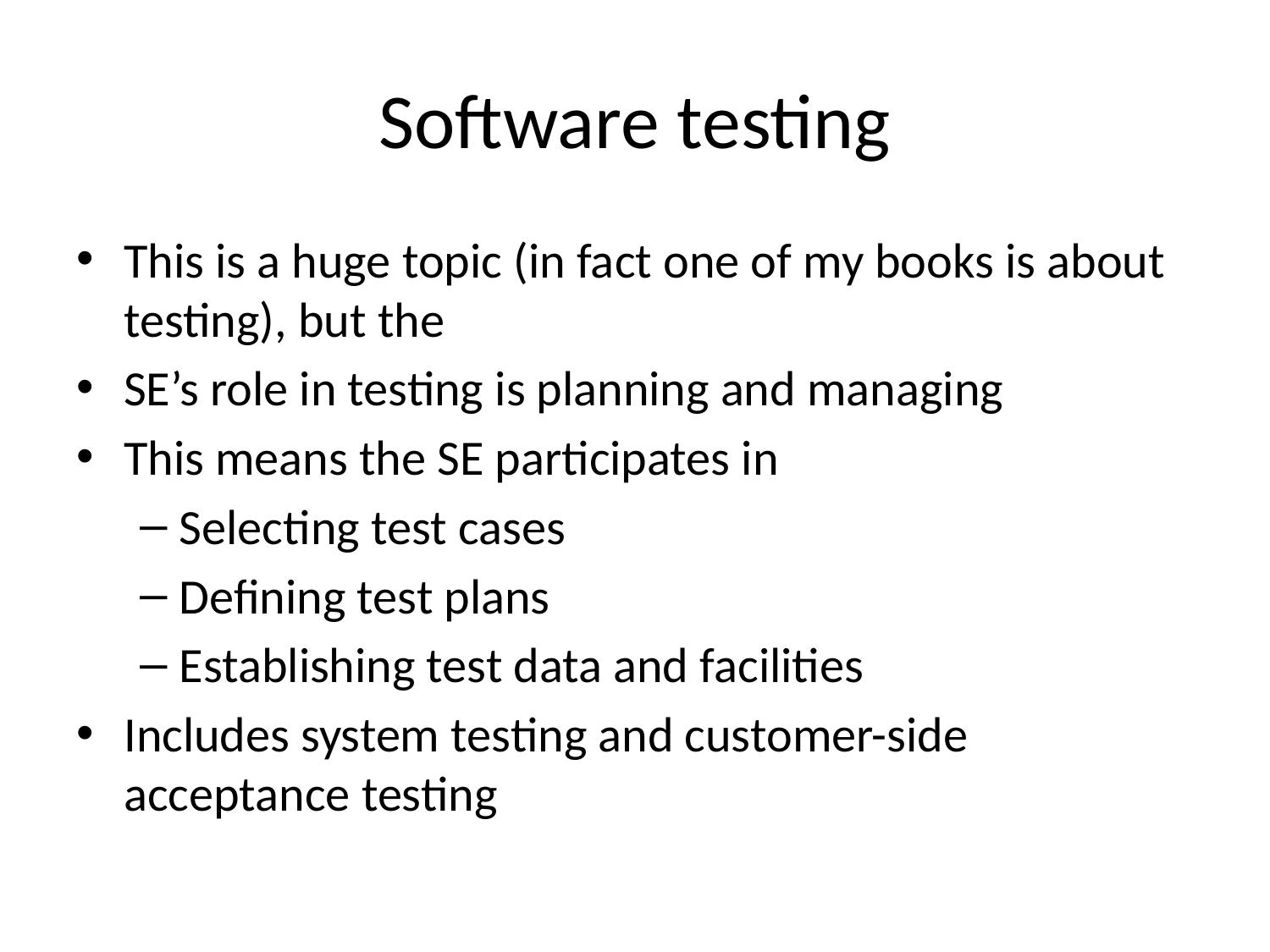

# Software testing
This is a huge topic (in fact one of my books is about testing), but the
SE’s role in testing is planning and managing
This means the SE participates in
Selecting test cases
Defining test plans
Establishing test data and facilities
Includes system testing and customer-side acceptance testing